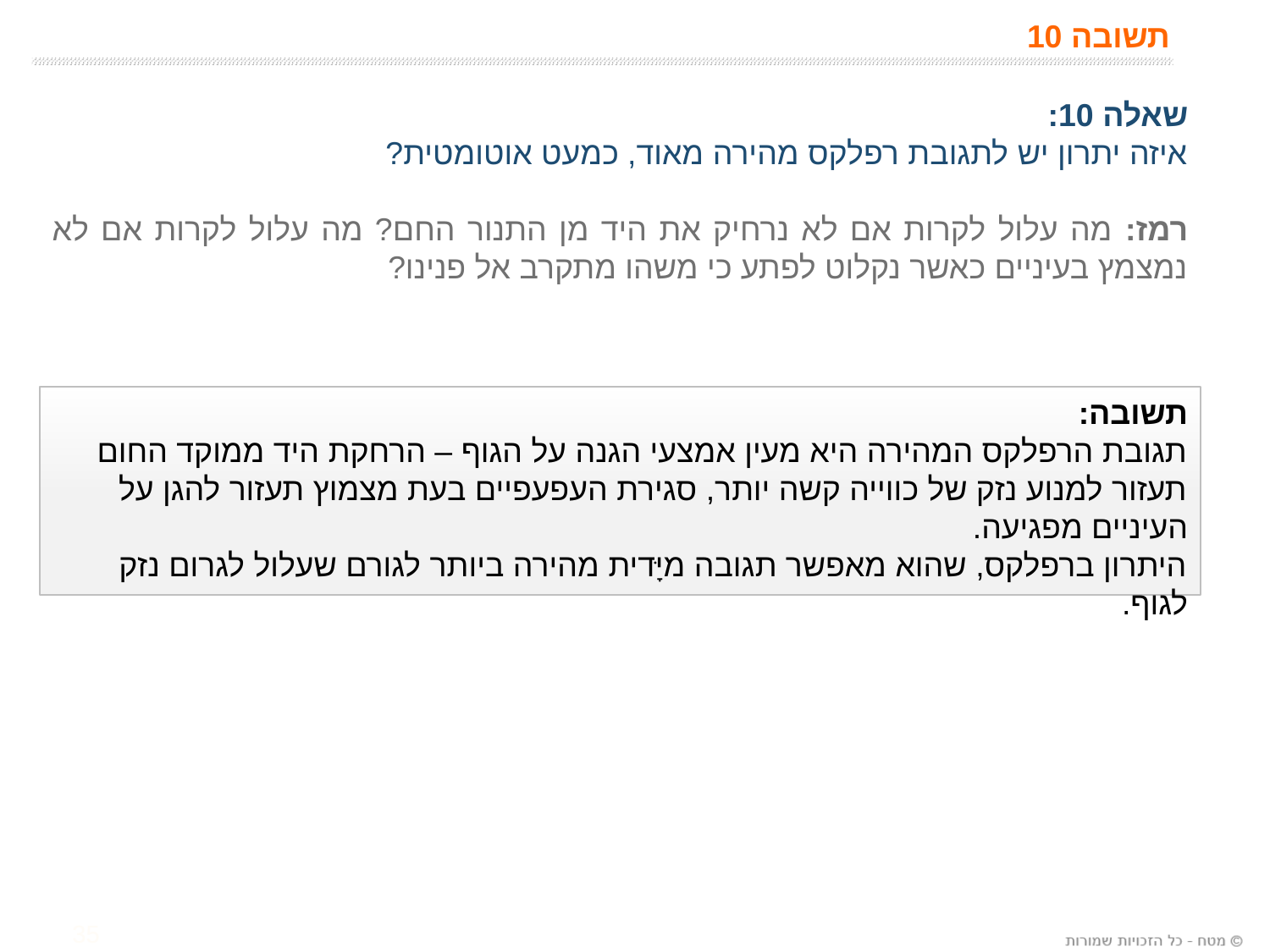

# תשובה 10

שאלה 10:
איזה יתרון יש לתגובת רפלקס מהירה מאוד, כמעט אוטומטית?

רמז: מה עלול לקרות אם לא נרחיק את היד מן התנור החם? מה עלול לקרות אם לא נמצמץ בעיניים כאשר נקלוט לפתע כי משהו מתקרב אל פנינו?

תשובה:
תגובת הרפלקס המהירה היא מעין אמצעי הגנה על הגוף – הרחקת היד ממוקד החום תעזור למנוע נזק של כווייה קשה יותר, סגירת העפעפיים בעת מצמוץ תעזור להגן על העיניים מפגיעה.
היתרון ברפלקס, שהוא מאפשר תגובה מיָּדית מהירה ביותר לגורם שעלול לגרום נזק לגוף.
35